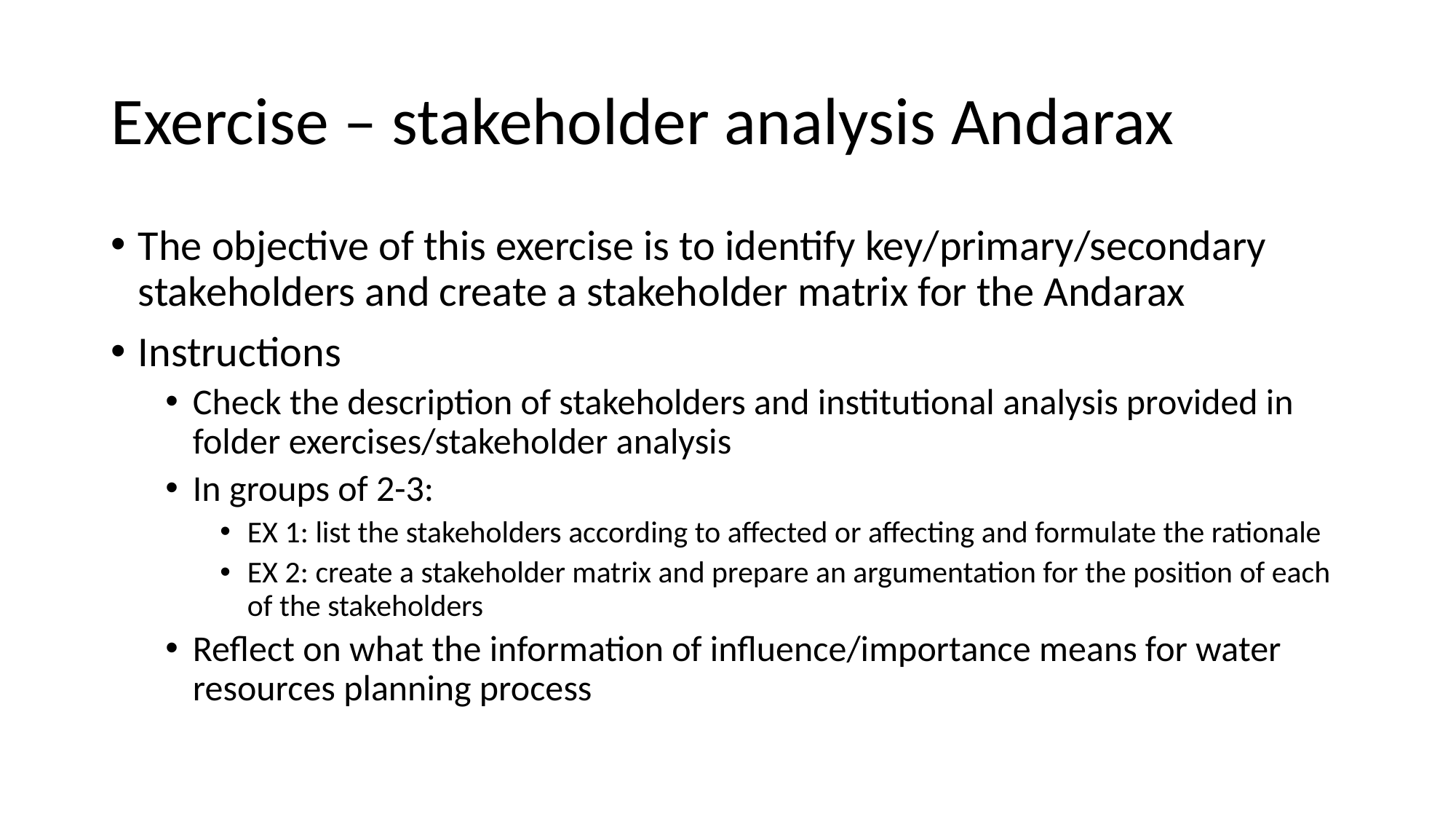

# Exercise – stakeholder analysis Andarax
The objective of this exercise is to identify key/primary/secondary stakeholders and create a stakeholder matrix for the Andarax
Instructions
Check the description of stakeholders and institutional analysis provided in folder exercises/stakeholder analysis
In groups of 2-3:
EX 1: list the stakeholders according to affected or affecting and formulate the rationale
EX 2: create a stakeholder matrix and prepare an argumentation for the position of each of the stakeholders
Reflect on what the information of influence/importance means for water resources planning process